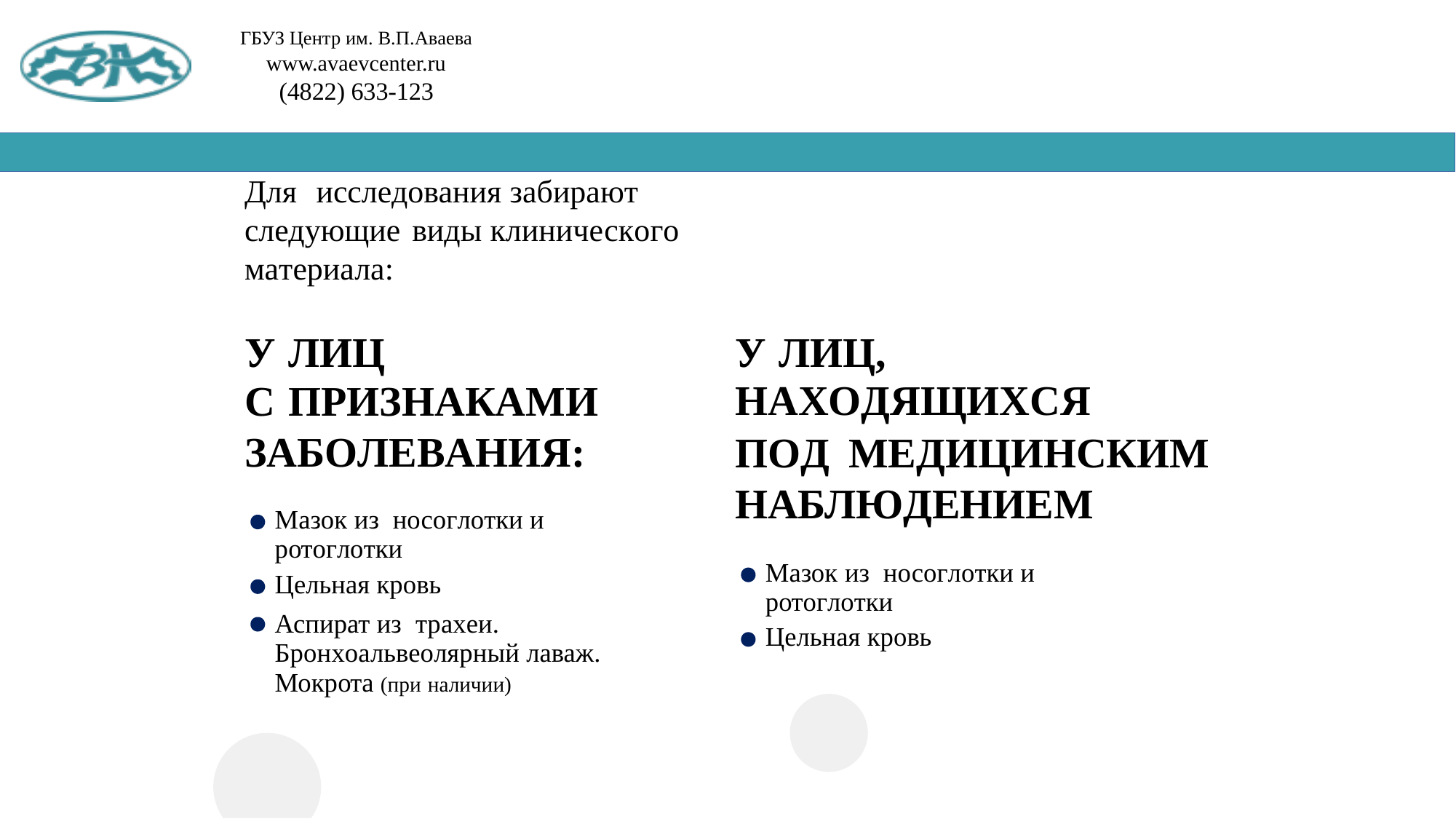

Для  исследования забирают
следующие виды клинического материала:
У ЛИЦ
С ПРИЗНАКАМИ
ЗАБОЛЕВАНИЯ:
Мазок из  носоглотки и ротоглотки
Цельная кровь
Аспират из  трахеи. Бронхоальвеолярный лаваж. Мокрота (при наличии)
У ЛИЦ,
НАХОДЯЩИХСЯ
ПОД МЕДИЦИНСКИМ
НАБЛЮДЕНИЕМ
Мазок из  носоглотки и ротоглотки
Цельная кровь